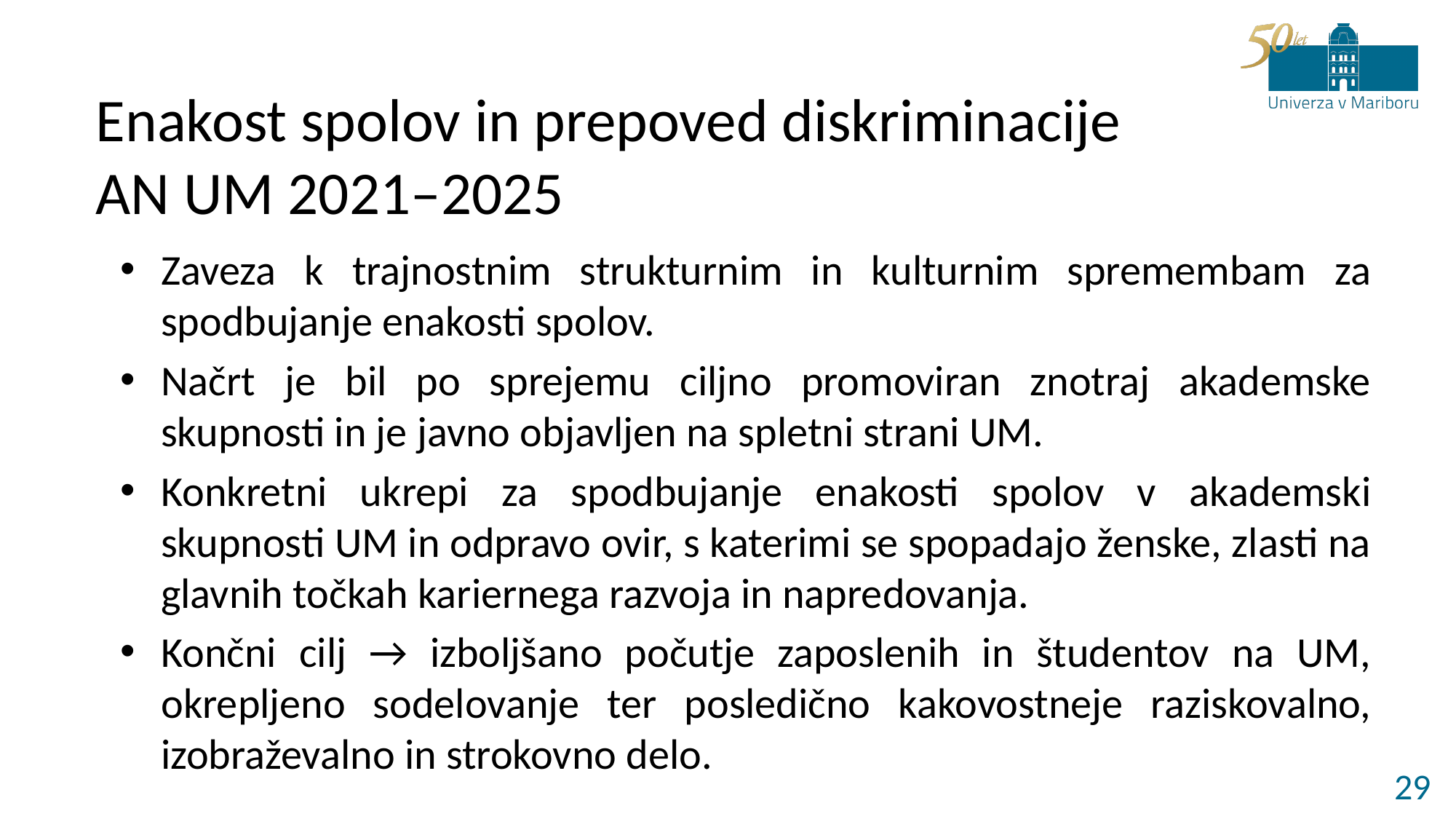

# Enakost spolov in prepoved diskriminacije AN UM 2021–2025
Zaveza k trajnostnim strukturnim in kulturnim spremembam za spodbujanje enakosti spolov.
Načrt je bil po sprejemu ciljno promoviran znotraj akademske skupnosti in je javno objavljen na spletni strani UM.
Konkretni ukrepi za spodbujanje enakosti spolov v akademski skupnosti UM in odpravo ovir, s katerimi se spopadajo ženske, zlasti na glavnih točkah kariernega razvoja in napredovanja.
Končni cilj → izboljšano počutje zaposlenih in študentov na UM, okrepljeno sodelovanje ter posledično kakovostneje raziskovalno, izobraževalno in strokovno delo.

29